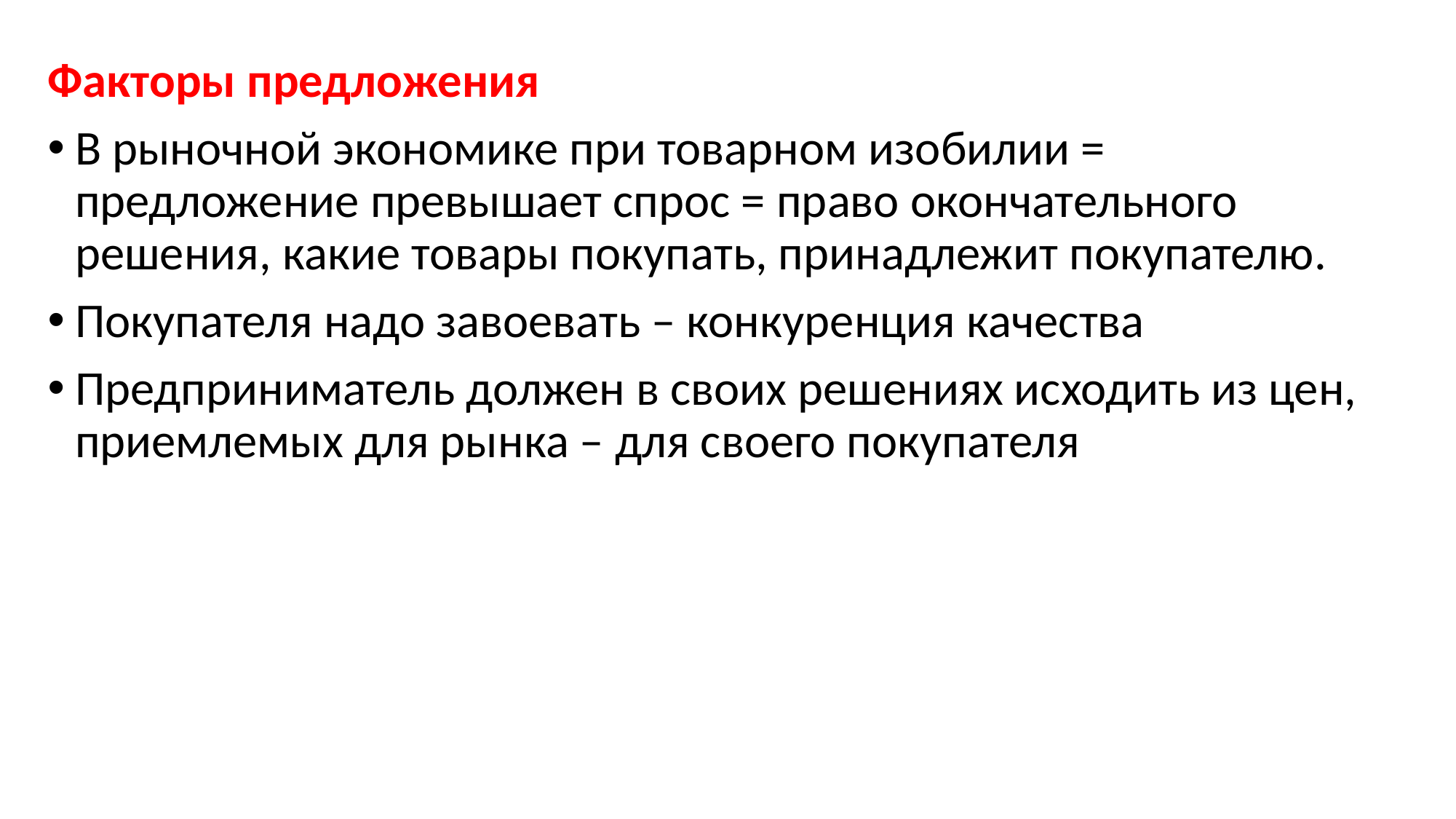

Факторы предложения
В рыночной экономике при товарном изобилии = предложение превышает спрос = право окончательного решения, какие товары покупать, принадлежит покупателю.
Покупателя надо завоевать – конкуренция качества
Предприниматель должен в своих решениях исходить из цен, приемлемых для рынка – для своего покупателя